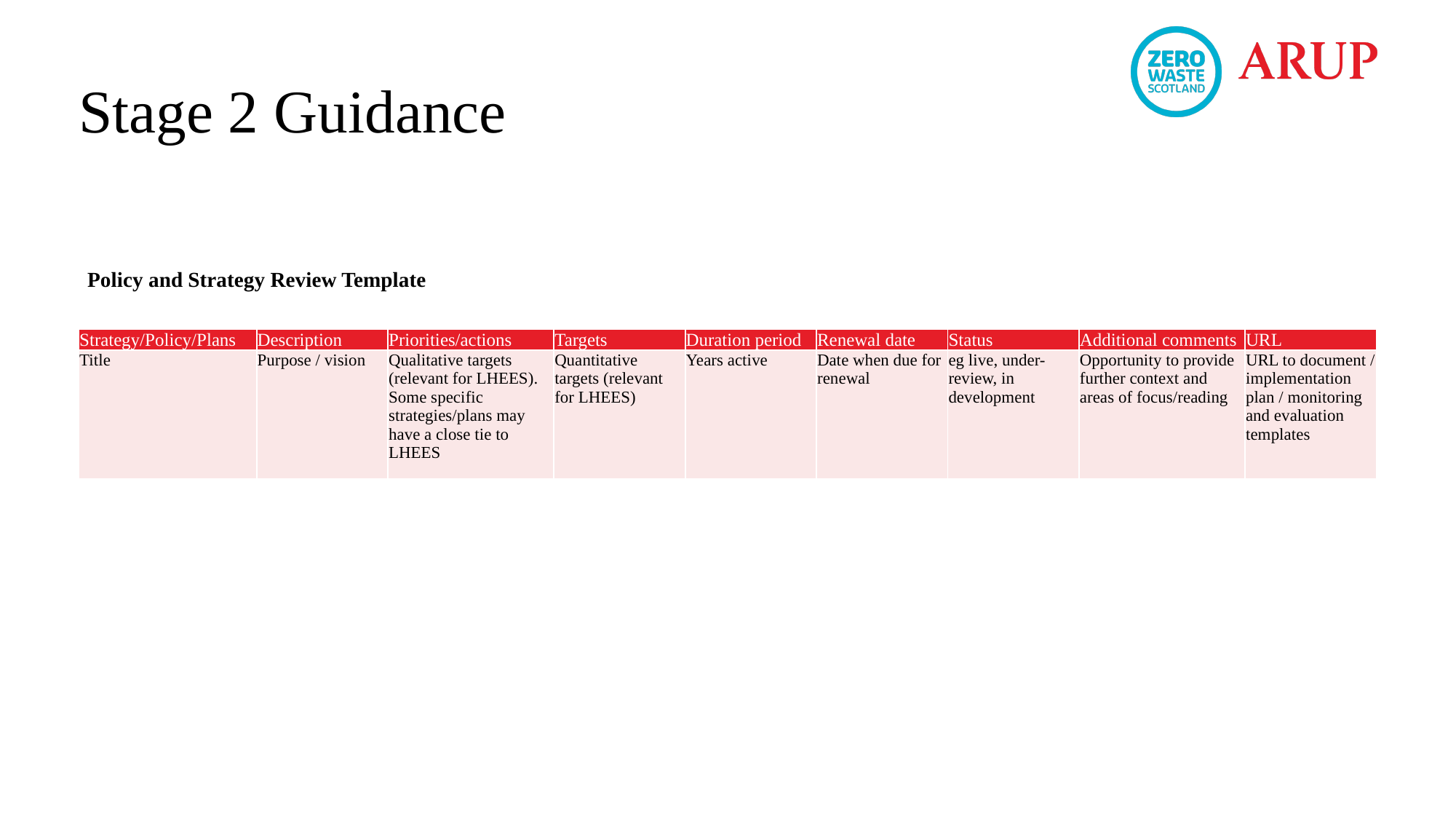

# Stage 2 Guidance

Policy and Strategy Review Template

| Strategy/Policy/Plans | Description | Priorities/actions | Targets | Duration period | Renewal date | Status | Additional comments | URL |
| --- | --- | --- | --- | --- | --- | --- | --- | --- |
| Title | Purpose / vision | Qualitative targets (relevant for LHEES). Some specific strategies/plans may have a close tie to LHEES | Quantitative targets (relevant for LHEES) | Years active | Date when due for renewal | eg live, under-review, in development | Opportunity to provide further context and areas of focus/reading | URL to document / implementation plan / monitoring and evaluation templates |